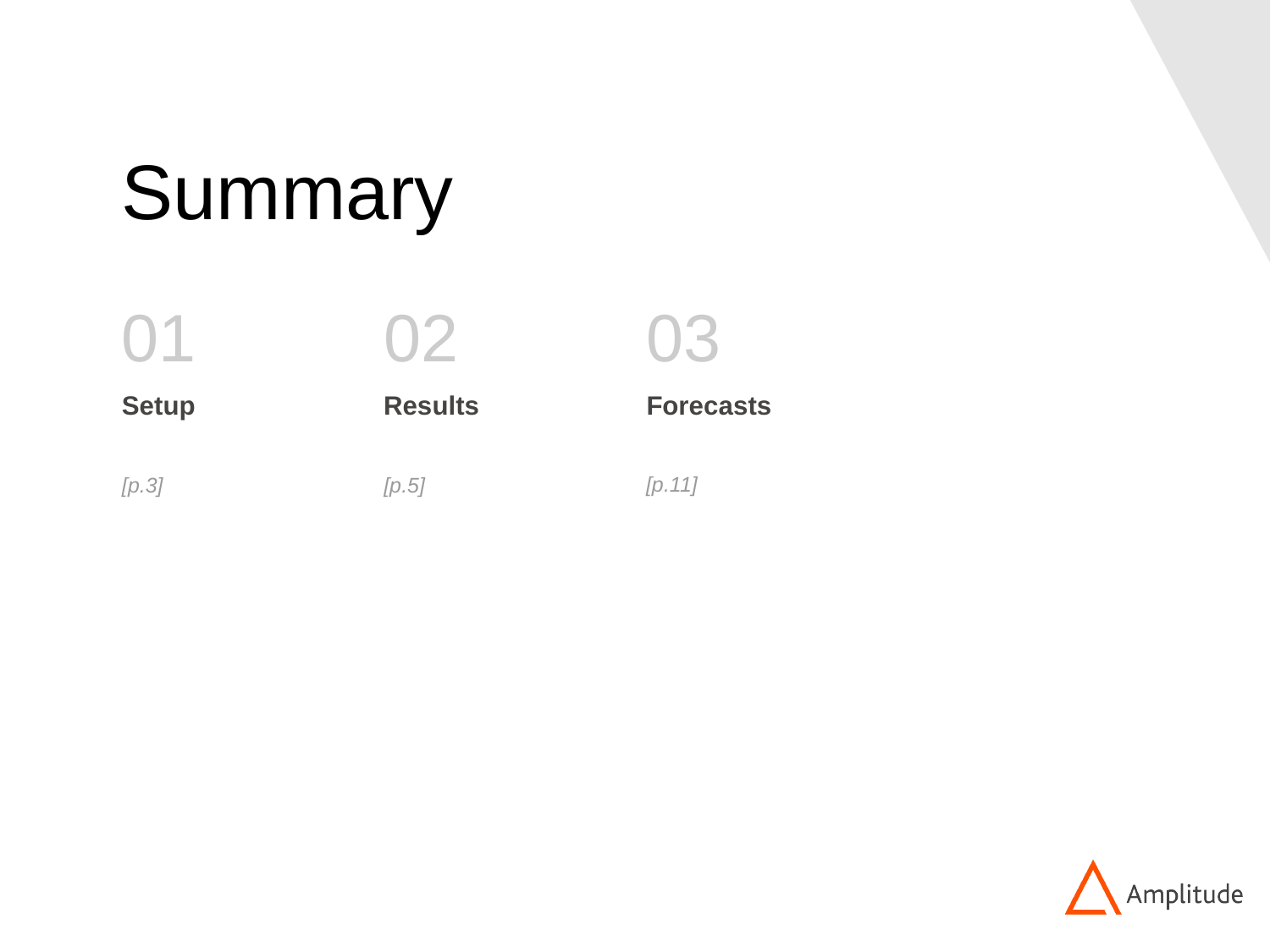

# Summary
01
02
03

Setup
Results
Forecasts

[p.11]

[p.3]
[p.5]